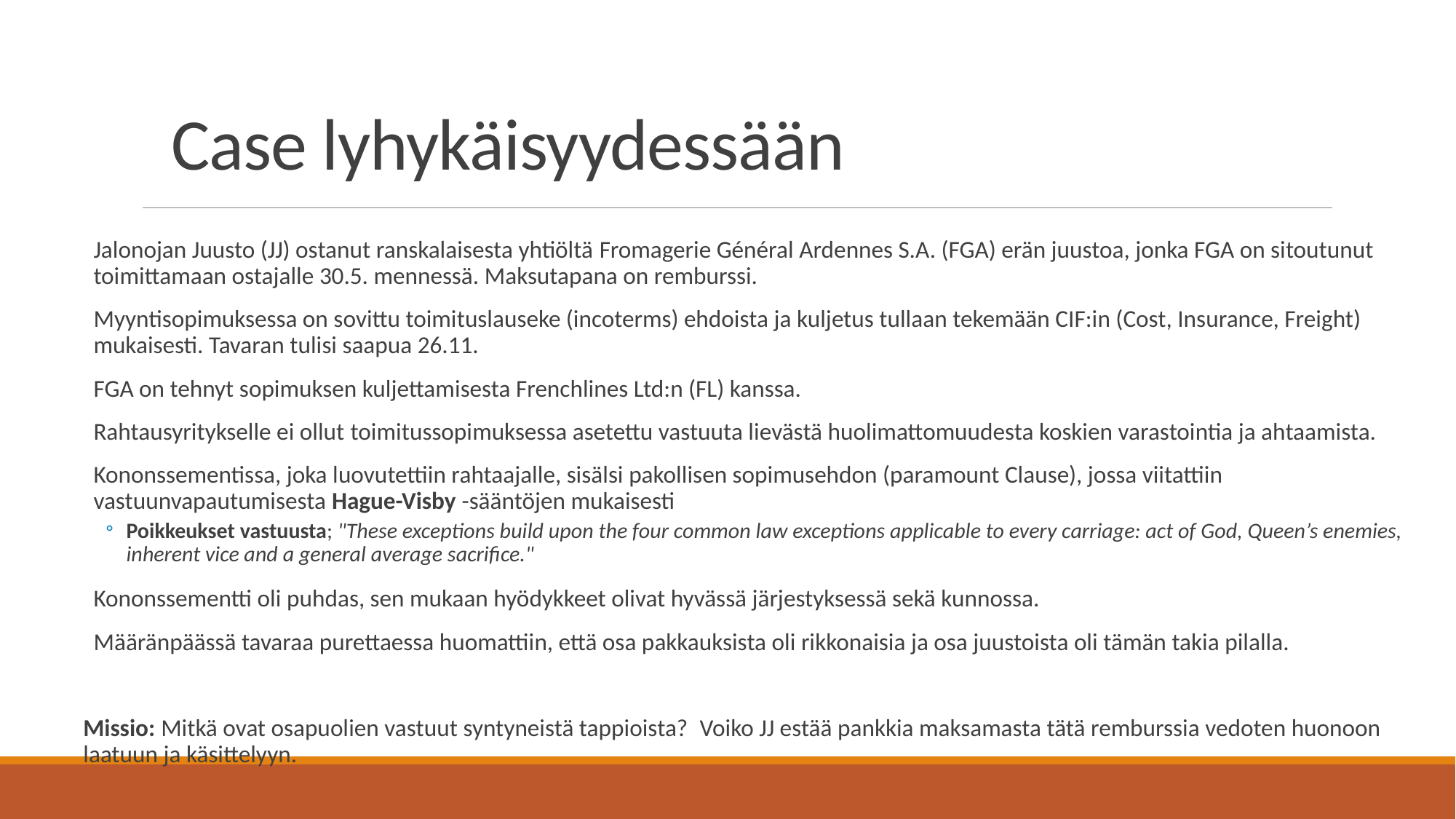

# Case lyhykäisyydessään
Jalonojan Juusto (JJ) ostanut ranskalaisesta yhtiöltä Fromagerie Général Ardennes S.A. (FGA) erän juustoa, jonka FGA on sitoutunut toimittamaan ostajalle 30.5. mennessä. Maksutapana on remburssi.
Myyntisopimuksessa on sovittu toimituslauseke (incoterms) ehdoista ja kuljetus tullaan tekemään CIF:in (Cost, Insurance, Freight) mukaisesti. Tavaran tulisi saapua 26.11.
FGA on tehnyt sopimuksen kuljettamisesta Frenchlines Ltd:n (FL) kanssa.
Rahtausyritykselle ei ollut toimitussopimuksessa asetettu vastuuta lievästä huolimattomuudesta koskien varastointia ja ahtaamista.
Kononssementissa, joka luovutettiin rahtaajalle, sisälsi pakollisen sopimusehdon (paramount Clause), jossa viitattiin vastuunvapautumisesta Hague-Visby -sääntöjen mukaisesti
Poikkeukset vastuusta; "These exceptions build upon the four common law exceptions applicable to every carriage: act of God, Queen’s enemies, inherent vice and a general average sacrifice."
Kononssementti oli puhdas, sen mukaan hyödykkeet olivat hyvässä järjestyksessä sekä kunnossa.
Määränpäässä tavaraa purettaessa huomattiin, että osa pakkauksista oli rikkonaisia ja osa juustoista oli tämän takia pilalla.

Missio: Mitkä ovat osapuolien vastuut syntyneistä tappioista?  Voiko JJ estää pankkia maksamasta tätä remburssia vedoten huonoon laatuun ja käsittelyyn.